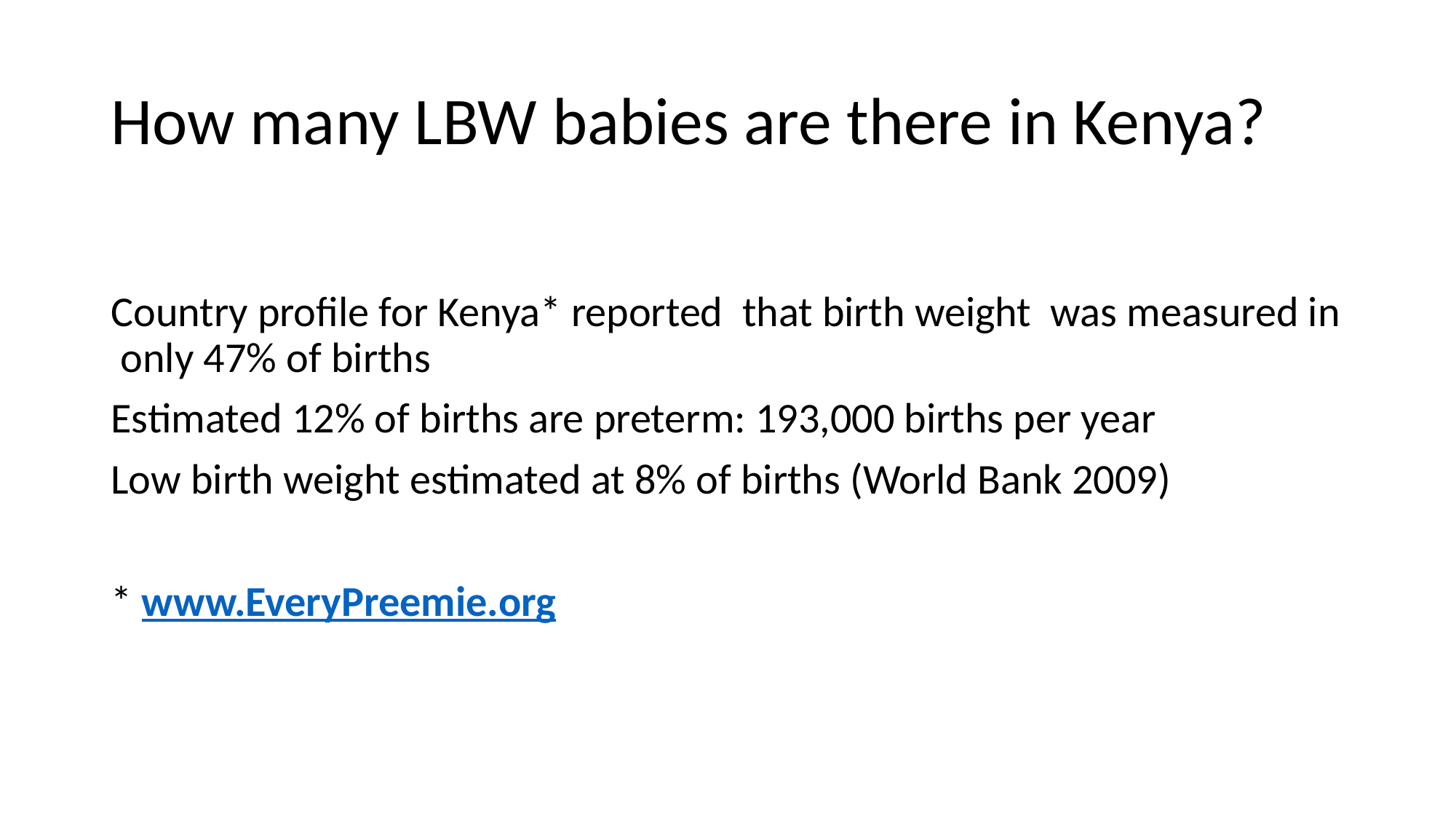

# How many LBW babies are there in Kenya?

Country profile for Kenya* reported  that birth weight  was measured in  only 47% of births
Estimated 12% of births are preterm: 193,000 births per year
Low birth weight estimated at 8% of births (World Bank 2009)

* www.EveryPreemie.org